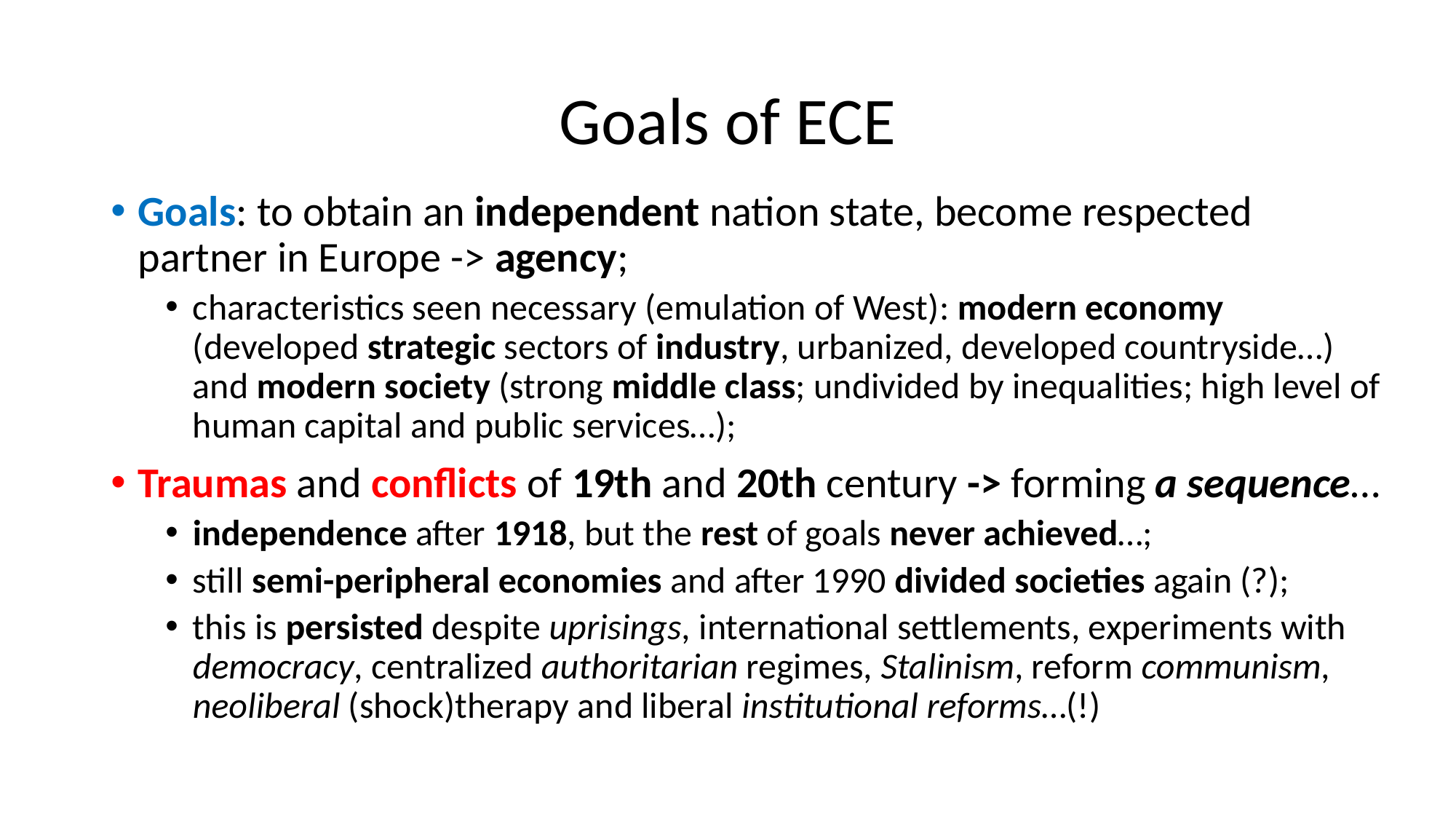

# Goals of ECE
Goals: to obtain an independent nation state, become respected partner in Europe -> agency;
characteristics seen necessary (emulation of West): modern economy (developed strategic sectors of industry, urbanized, developed countryside…) and modern society (strong middle class; undivided by inequalities; high level of human capital and public services…);
Traumas and conflicts of 19th and 20th century -> forming a sequence…
independence after 1918, but the rest of goals never achieved…;
still semi-peripheral economies and after 1990 divided societies again (?);
this is persisted despite uprisings, international settlements, experiments with democracy, centralized authoritarian regimes, Stalinism, reform communism, neoliberal (shock)therapy and liberal institutional reforms…(!)